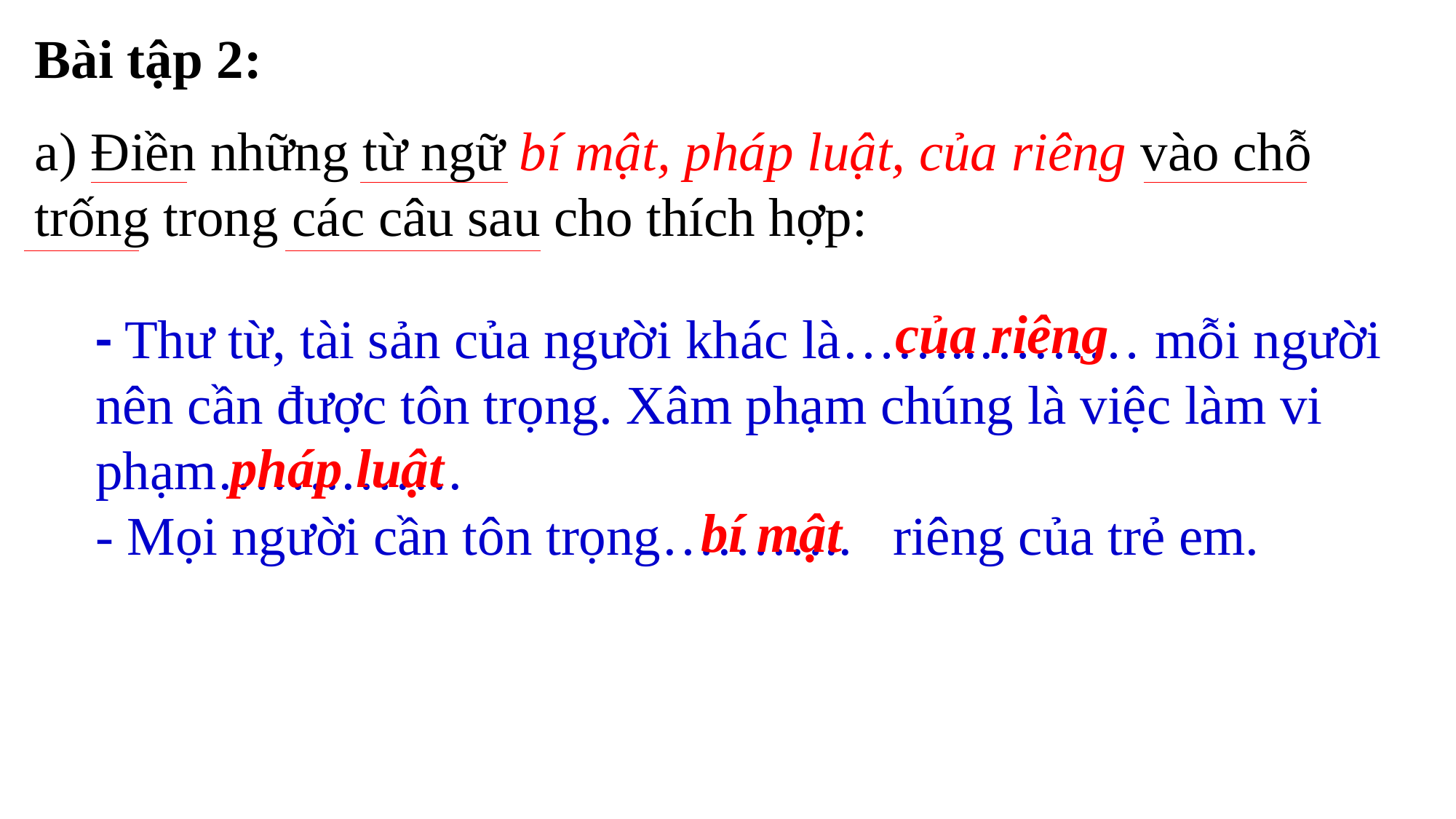

Bài tập 2:
a) Điền những từ ngữ bí mật, pháp luật, của riêng vào chỗ trống trong các câu sau cho thích hợp:
của riêng
- Thư từ, tài sản của người khác là……..……… mỗi người nên cần được tôn trọng. Xâm phạm chúng là việc làm vi phạm…….…….
- Mọi người cần tôn trọng………..   riêng của trẻ em.

 pháp luật
  bí mật